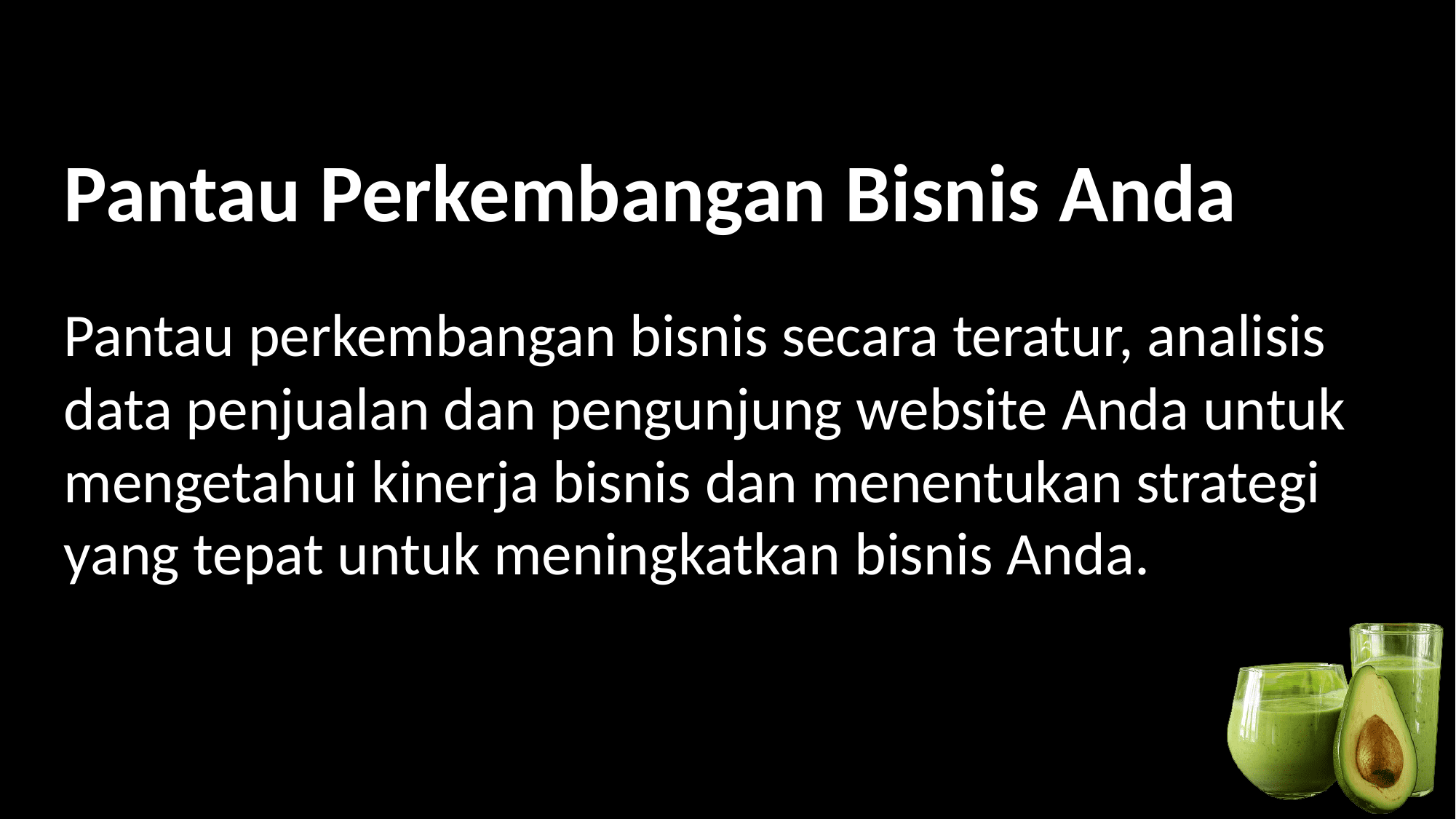

Pantau Perkembangan Bisnis Anda

Pantau perkembangan bisnis secara teratur, analisis data penjualan dan pengunjung website Anda untuk mengetahui kinerja bisnis dan menentukan strategi yang tepat untuk meningkatkan bisnis Anda.